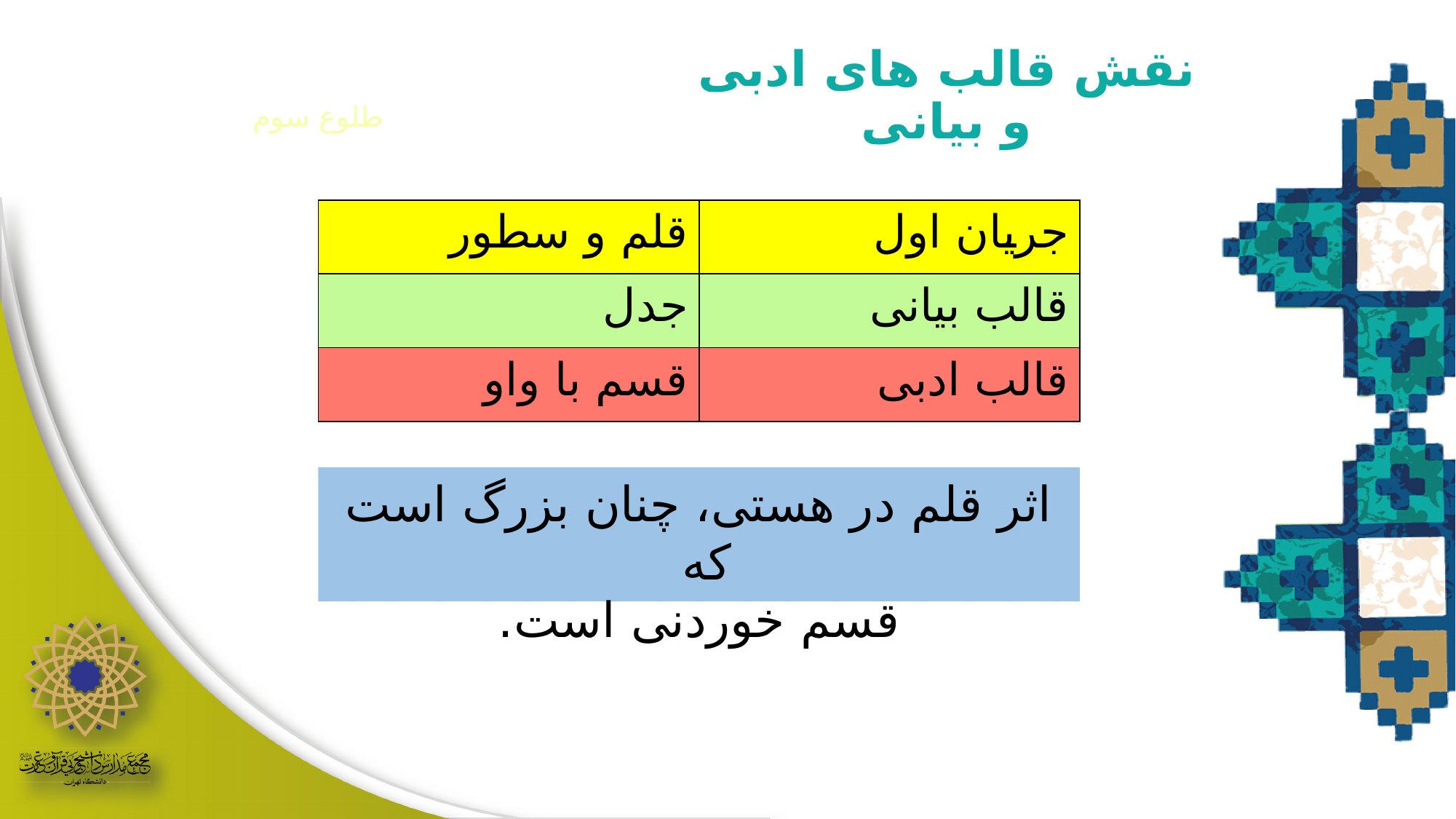

نقش قالب های ادبی و بیانی
طلوع سوم
| قلم و سطور | جریان اول |
| --- | --- |
| جدل | قالب بیانی |
| قسم با واو | قالب ادبی |
اثر قلم در هستی، چنان بزرگ است که
قسم خوردنی است.